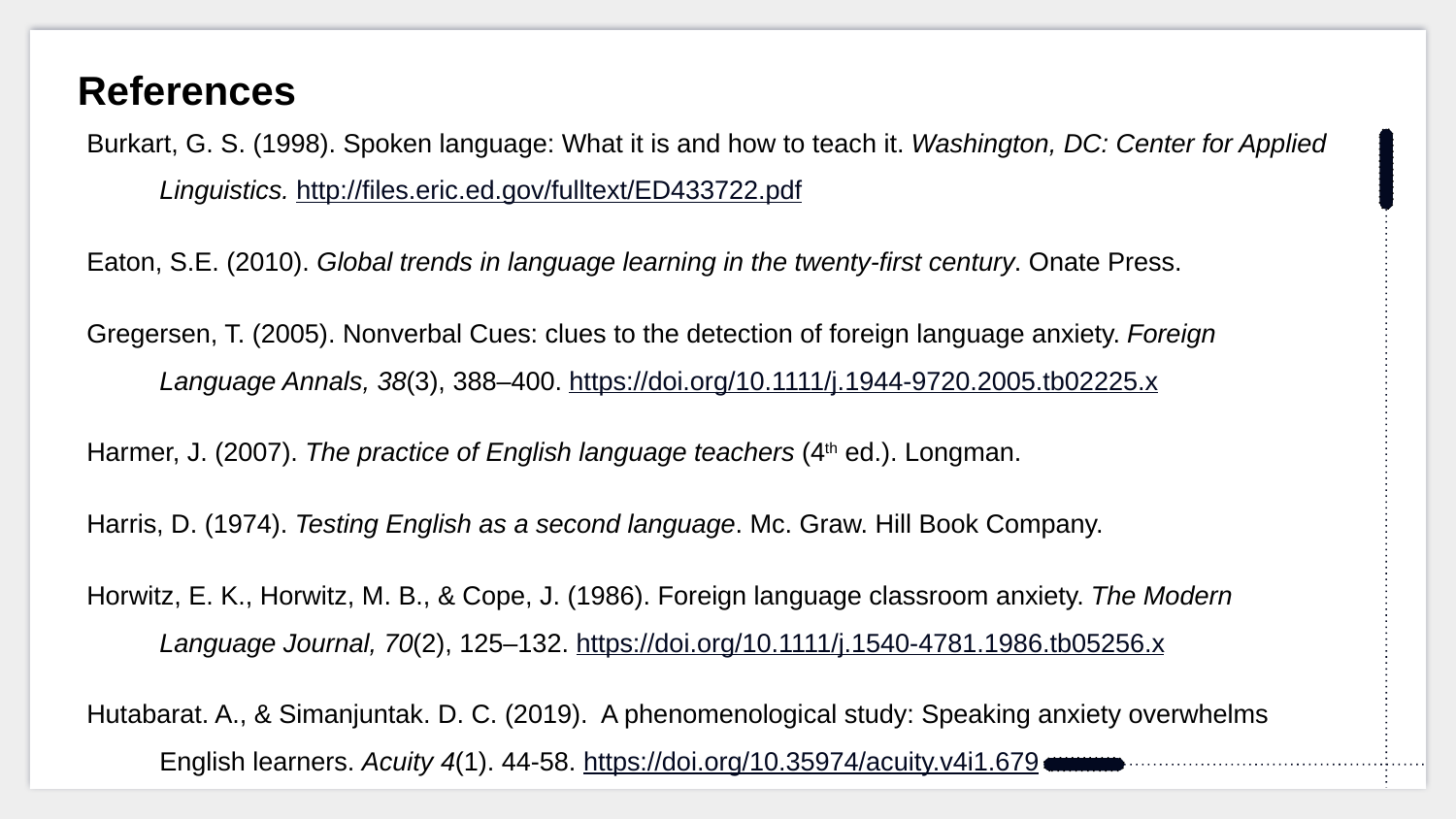

References
Burkart, G. S. (1998). Spoken language: What it is and how to teach it. Washington, DC: Center for Applied Linguistics. http://files.eric.ed.gov/fulltext/ED433722.pdf
Eaton, S.E. (2010). Global trends in language learning in the twenty-first century. Onate Press.
Gregersen, T. (2005). Nonverbal Cues: clues to the detection of foreign language anxiety. Foreign Language Annals, 38(3), 388–400. https://doi.org/10.1111/j.1944-9720.2005.tb02225.x
Harmer, J. (2007). The practice of English language teachers (4th ed.). Longman.
Harris, D. (1974). Testing English as a second language. Mc. Graw. Hill Book Company.
Horwitz, E. K., Horwitz, M. B., & Cope, J. (1986). Foreign language classroom anxiety. The Modern Language Journal, 70(2), 125–132. https://doi.org/10.1111/j.1540-4781.1986.tb05256.x
Hutabarat. A., & Simanjuntak. D. C. (2019).  A phenomenological study: Speaking anxiety overwhelms English learners. Acuity 4(1). 44-58. https://doi.org/10.35974/acuity.v4i1.679